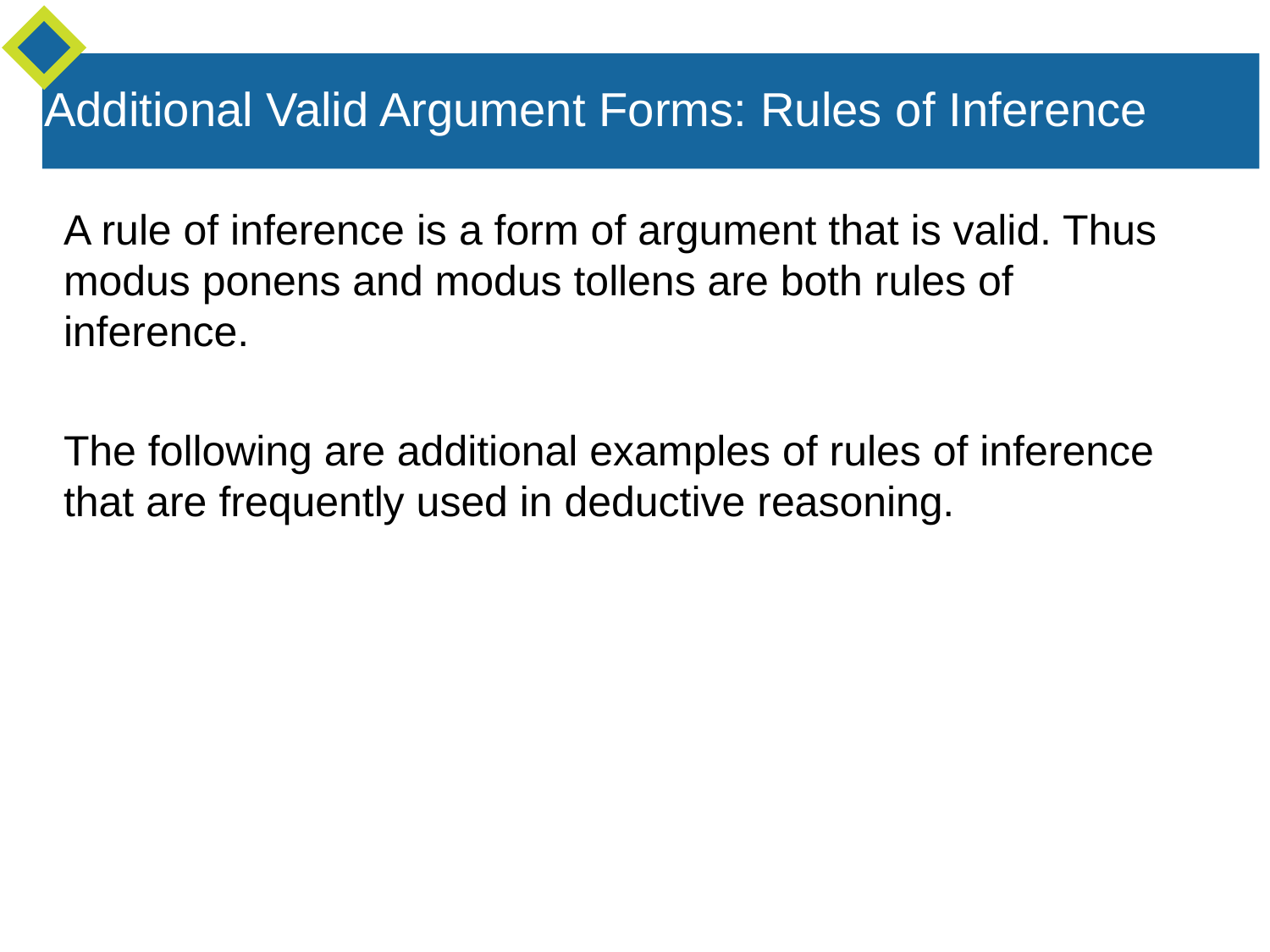

Additional Valid Argument Forms: Rules of Inference
A rule of inference is a form of argument that is valid. Thus modus ponens and modus tollens are both rules of inference.

The following are additional examples of rules of inference that are frequently used in deductive reasoning.